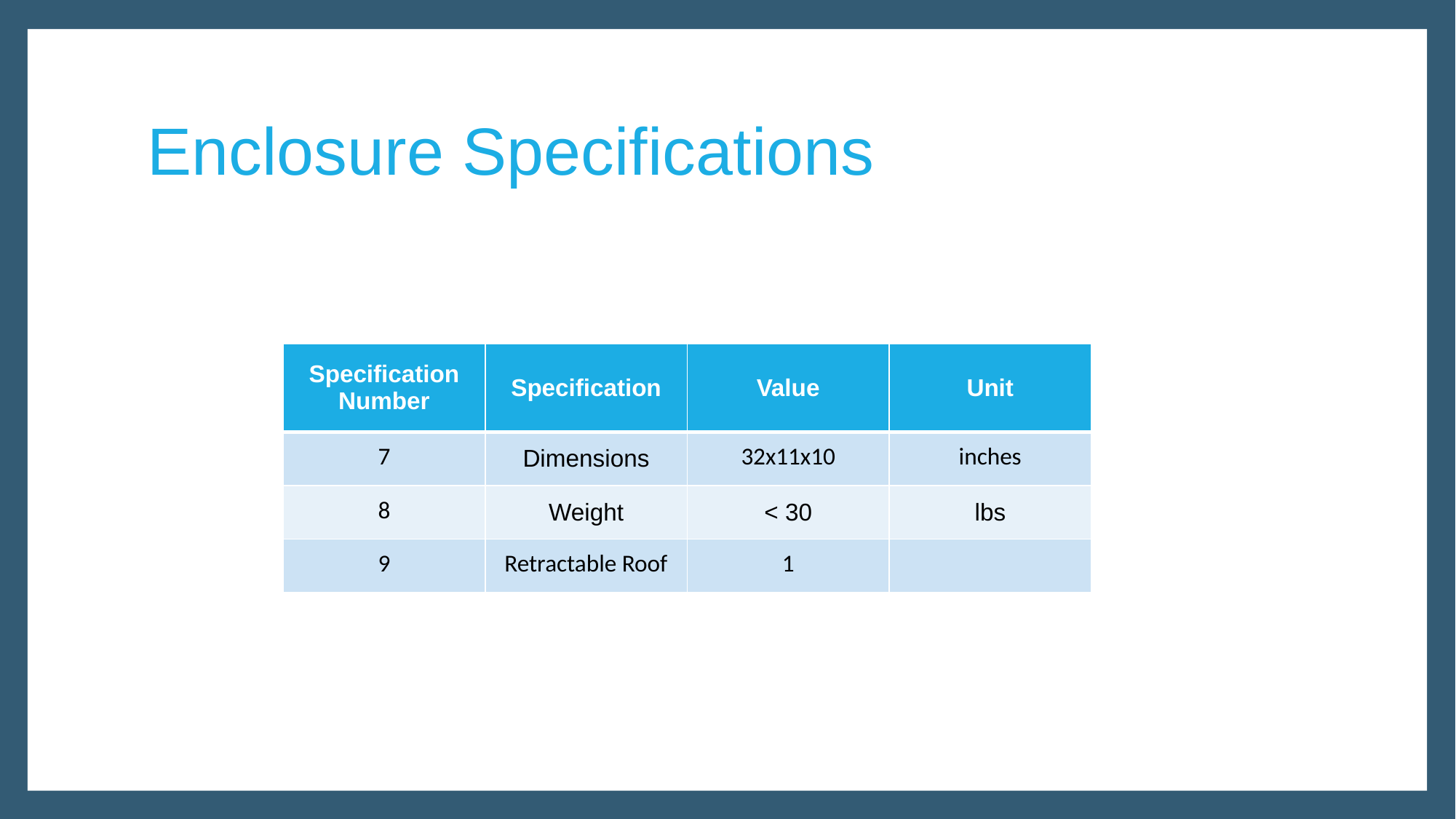

# Enclosure Specifications
| Specification Number | Specification | Value | Unit |
| --- | --- | --- | --- |
| 7 | Dimensions | 32x11x10 | inches |
| 8 | Weight | < 30 | lbs |
| 9 | Retractable Roof | 1 |  |